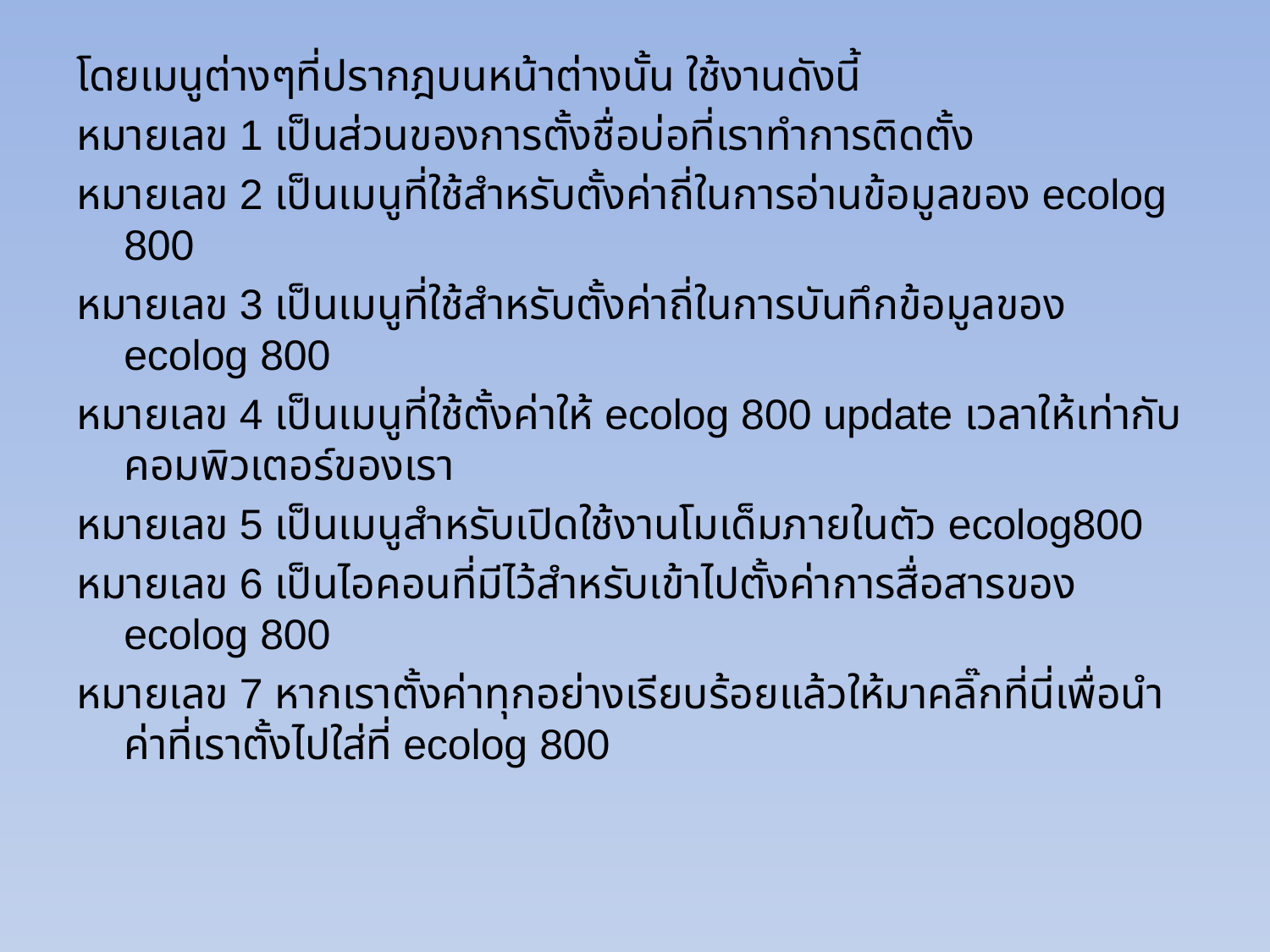

โดยเมนูต่างๆที่ปรากฎบนหน้าต่างนั้น ใช้งานดังนี้
หมายเลข 1 เป็นส่วนของการตั้งชื่อบ่อที่เราทำการติดตั้ง
หมายเลข 2 เป็นเมนูที่ใช้สำหรับตั้งค่าถี่ในการอ่านข้อมูลของ ecolog 800
หมายเลข 3 เป็นเมนูที่ใช้สำหรับตั้งค่าถี่ในการบันทึกข้อมูลของ ecolog 800
หมายเลข 4 เป็นเมนูที่ใช้ตั้งค่าให้ ecolog 800 update เวลาให้เท่ากับคอมพิวเตอร์ของเรา
หมายเลข 5 เป็นเมนูสำหรับเปิดใช้งานโมเด็มภายในตัว ecolog800
หมายเลข 6 เป็นไอคอนที่มีไว้สำหรับเข้าไปตั้งค่าการสื่อสารของ ecolog 800
หมายเลข 7 หากเราตั้งค่าทุกอย่างเรียบร้อยแล้วให้มาคลิ๊กที่นี่เพื่อนำค่าที่เราตั้งไปใส่ที่ ecolog 800